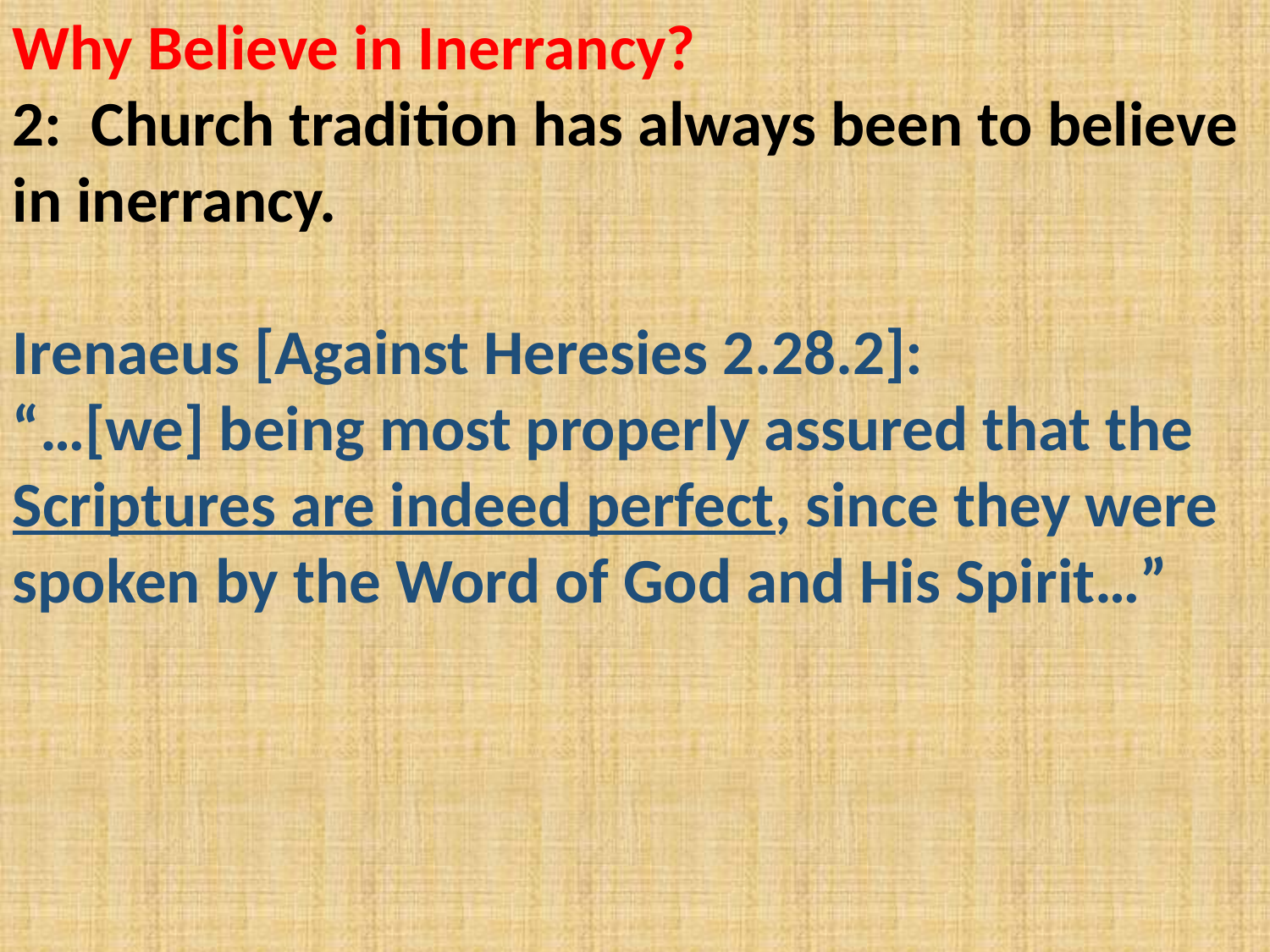

Why Believe in Inerrancy?
2:  Church tradition has always been to believe in inerrancy.

Irenaeus [Against Heresies 2.28.2]:
“…[we] being most properly assured that the Scriptures are indeed perfect, since they were spoken by the Word of God and His Spirit…”